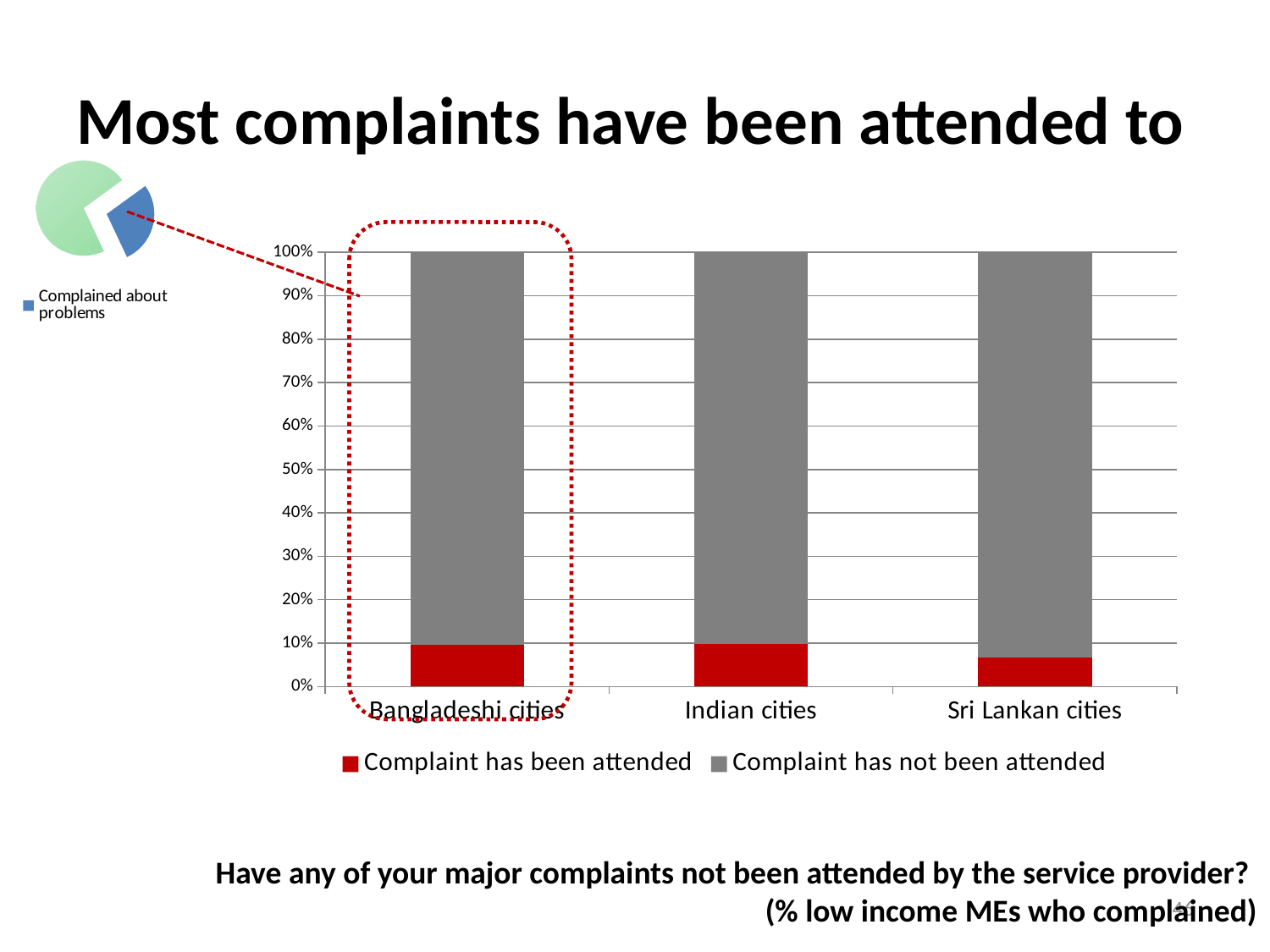

# Most complaints have been attended to

### Chart

| Category |  |
|---|---|
| Complained about problems | 0.2800000000000001 |
| Have not complained about problems | 0.7200000000000003 |

### Chart

| Category | Complaint has been attended | Complaint has not been attended |
|---|---|---|
| Bangladeshi cities | 0.09695290858725808 | 0.9030470914127424 |
| Indian cities | 0.09792284866468873 | 0.9020771513353115 |
| Sri Lankan cities | 0.06666666666666668 | 0.9333333333333333 |
Have any of your major complaints not been attended by the service provider?
(% low income MEs who complained)
46